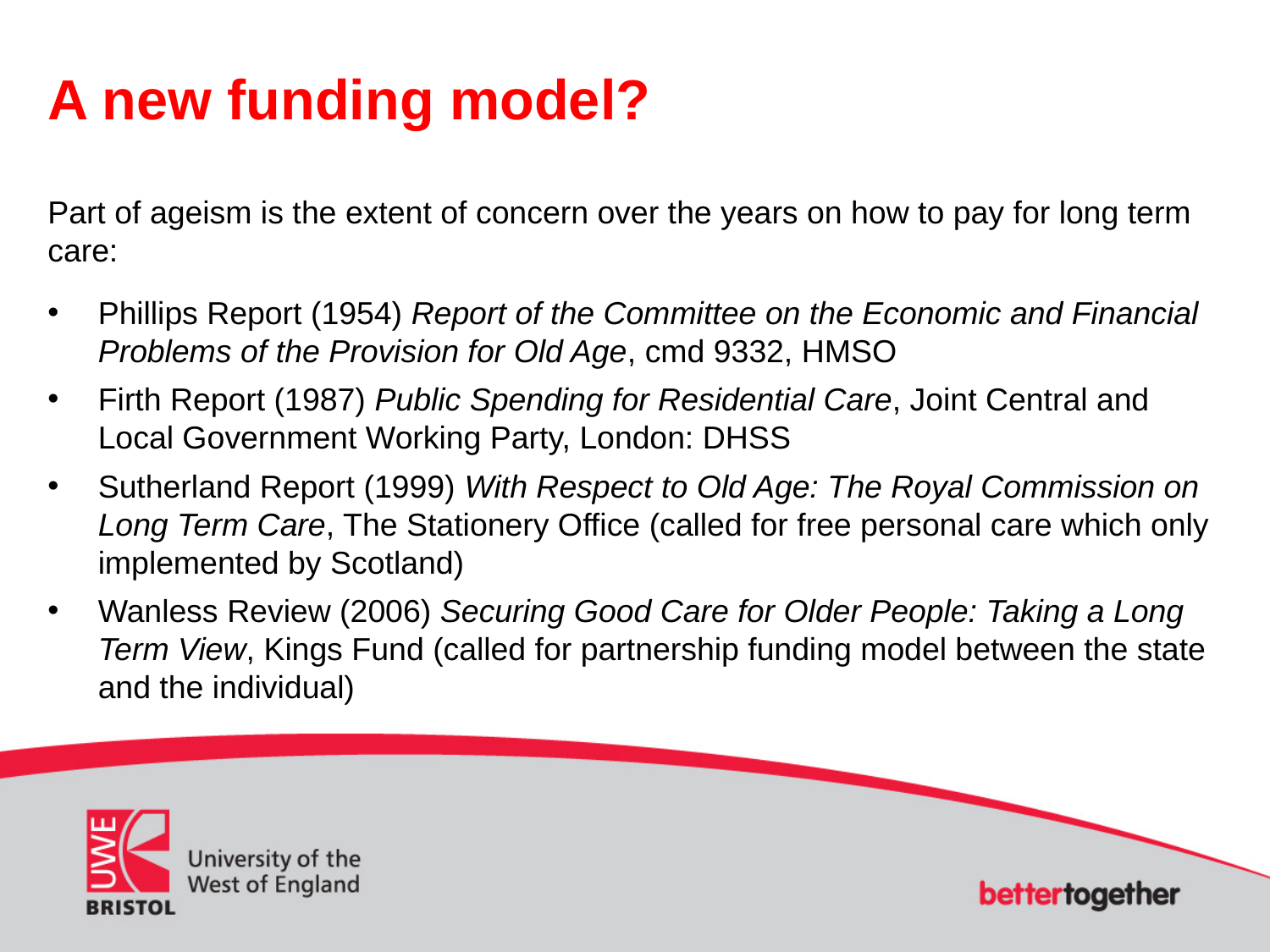

A new funding model?
Part of ageism is the extent of concern over the years on how to pay for long term care:
Phillips Report (1954) Report of the Committee on the Economic and Financial Problems of the Provision for Old Age, cmd 9332, HMSO
Firth Report (1987) Public Spending for Residential Care, Joint Central and Local Government Working Party, London: DHSS
Sutherland Report (1999) With Respect to Old Age: The Royal Commission on Long Term Care, The Stationery Office (called for free personal care which only implemented by Scotland)
Wanless Review (2006) Securing Good Care for Older People: Taking a Long Term View, Kings Fund (called for partnership funding model between the state and the individual)